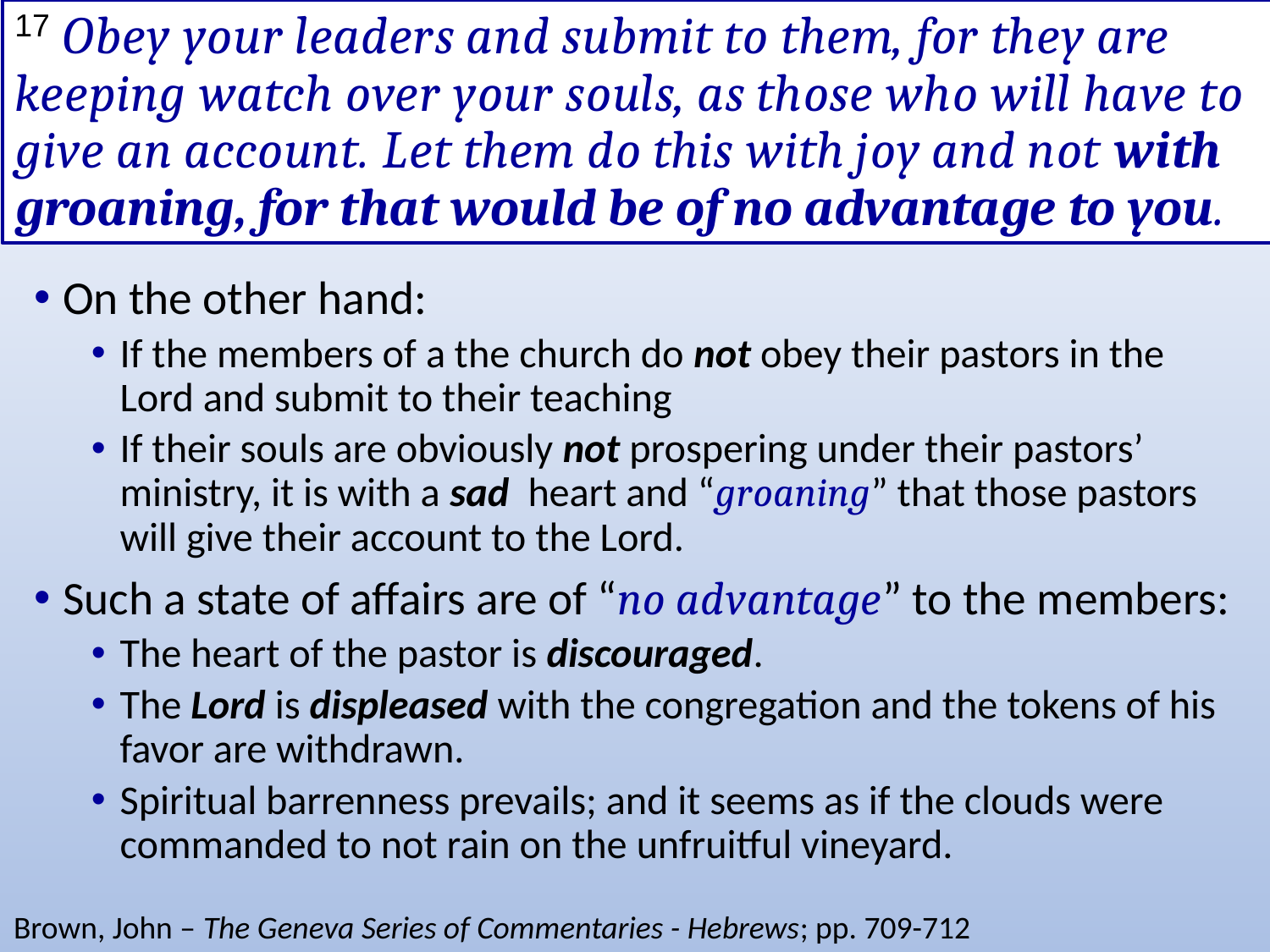

# 17 Obey your leaders and submit to them, for they are keeping watch over your souls, as those who will have to give an account. Let them do this with joy and not with groaning, for that would be of no advantage to you.
On the other hand:
If the members of a the church do not obey their pastors in the Lord and submit to their teaching
If their souls are obviously not prospering under their pastors’ ministry, it is with a sad  heart and “groaning” that those pastors will give their account to the Lord.
Such a state of affairs are of “no advantage” to the members:
The heart of the pastor is discouraged.
The Lord is displeased with the congregation and the tokens of his favor are withdrawn.
Spiritual barrenness prevails; and it seems as if the clouds were commanded to not rain on the unfruitful vineyard.

Brown, John – The Geneva Series of Commentaries - Hebrews; pp. 709-712